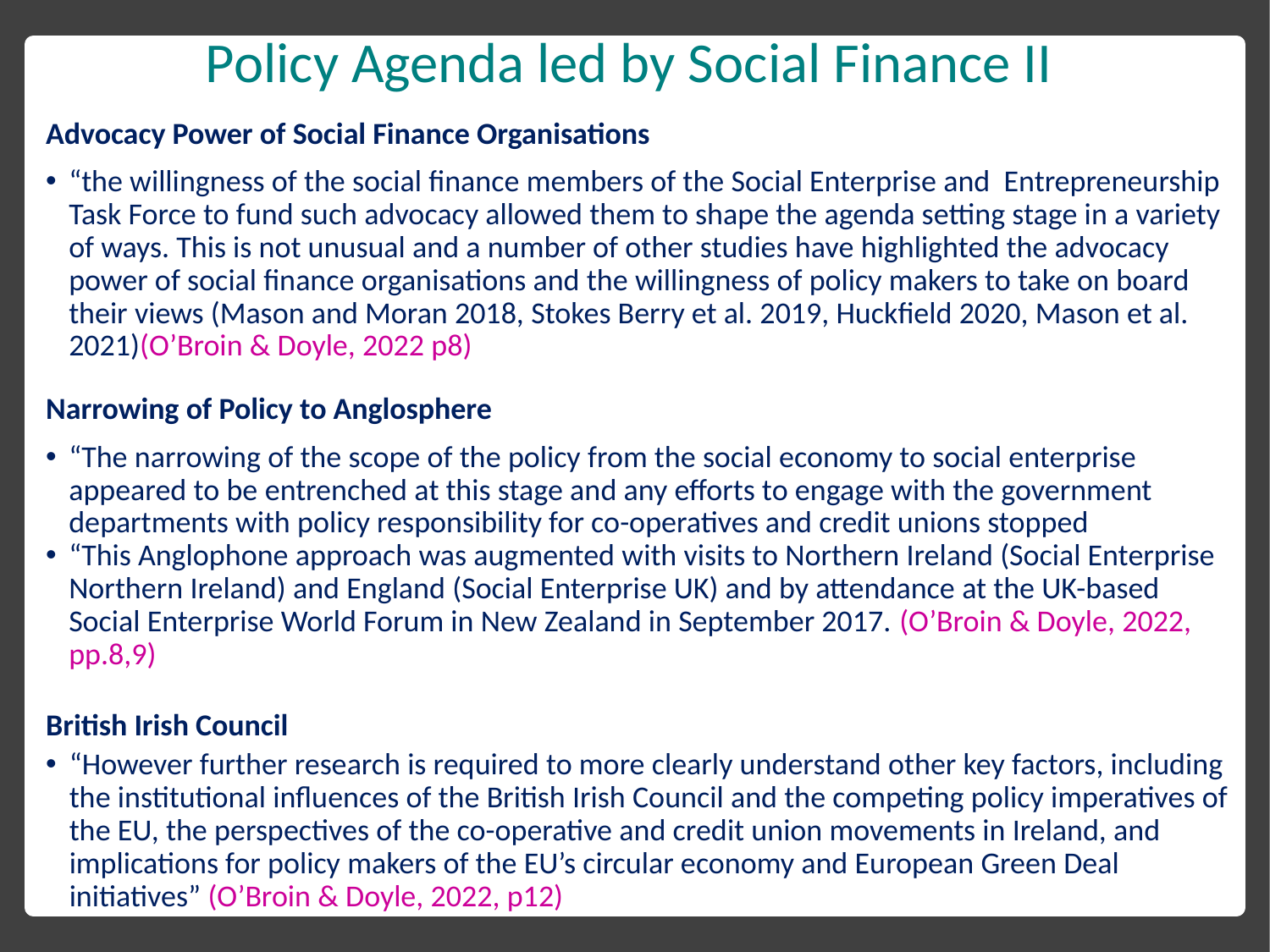

# Policy Agenda led by Social Finance II

Advocacy Power of Social Finance Organisations
“the willingness of the social finance members of the Social Enterprise and  Entrepreneurship Task Force to fund such advocacy allowed them to shape the agenda setting stage in a variety of ways. This is not unusual and a number of other studies have highlighted the advocacy power of social finance organisations and the willingness of policy makers to take on board their views (Mason and Moran 2018, Stokes Berry et al. 2019, Huckfield 2020, Mason et al. 2021)(O’Broin & Doyle, 2022 p8)
Narrowing of Policy to Anglosphere
“The narrowing of the scope of the policy from the social economy to social enterprise appeared to be entrenched at this stage and any efforts to engage with the government departments with policy responsibility for co-operatives and credit unions stopped
“This Anglophone approach was augmented with visits to Northern Ireland (Social Enterprise Northern Ireland) and England (Social Enterprise UK) and by attendance at the UK-based Social Enterprise World Forum in New Zealand in September 2017. (O’Broin & Doyle, 2022, pp.8,9)

British Irish Council
“However further research is required to more clearly understand other key factors, including the institutional influences of the British Irish Council and the competing policy imperatives of the EU, the perspectives of the co-operative and credit union movements in Ireland, and implications for policy makers of the EU’s circular economy and European Green Deal initiatives” (O’Broin & Doyle, 2022, p12)